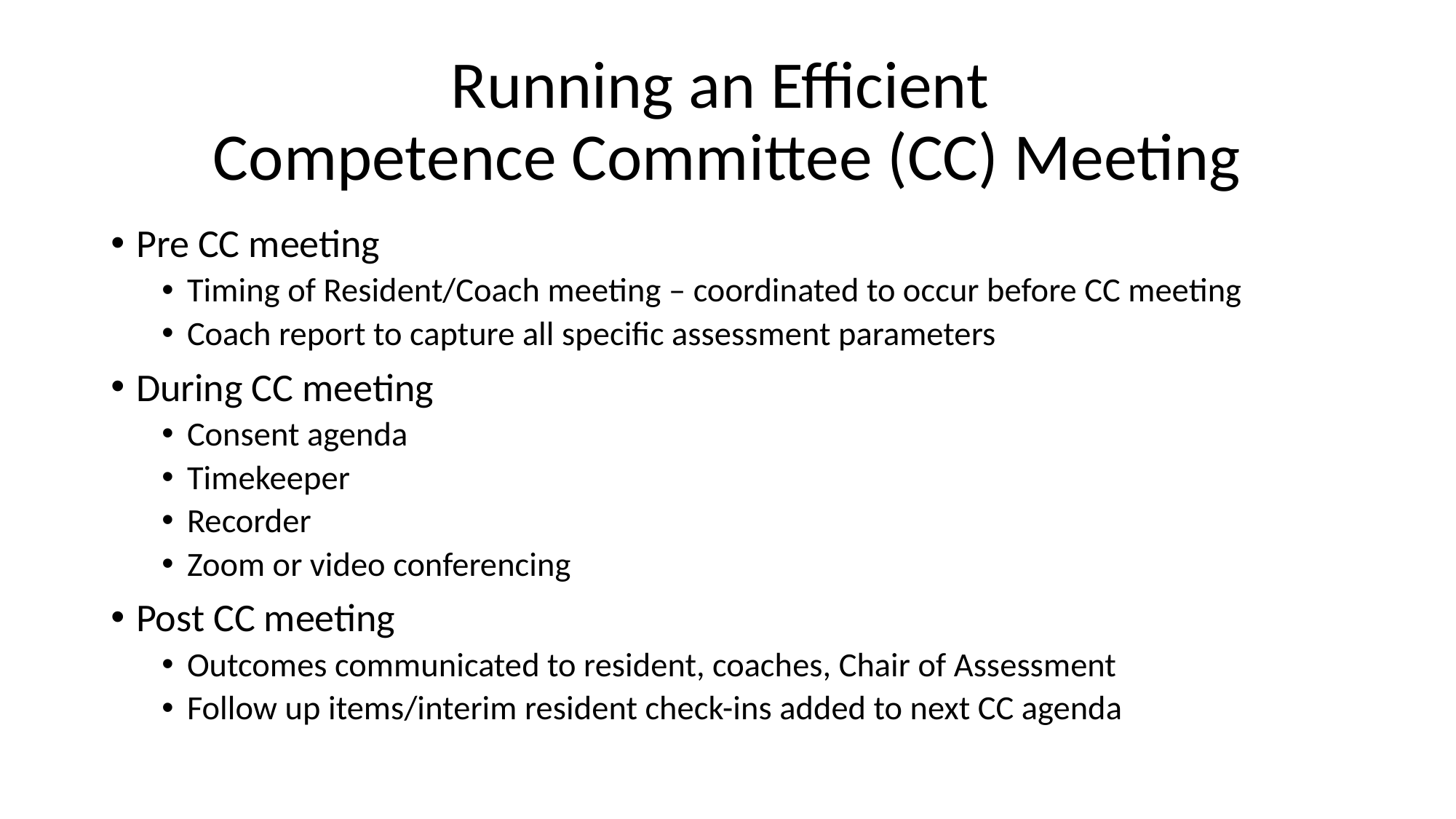

# Running an Efficient Competence Committee (CC) Meeting
Pre CC meeting
Timing of Resident/Coach meeting – coordinated to occur before CC meeting
Coach report to capture all specific assessment parameters
During CC meeting
Consent agenda
Timekeeper
Recorder
Zoom or video conferencing
Post CC meeting
Outcomes communicated to resident, coaches, Chair of Assessment
Follow up items/interim resident check-ins added to next CC agenda